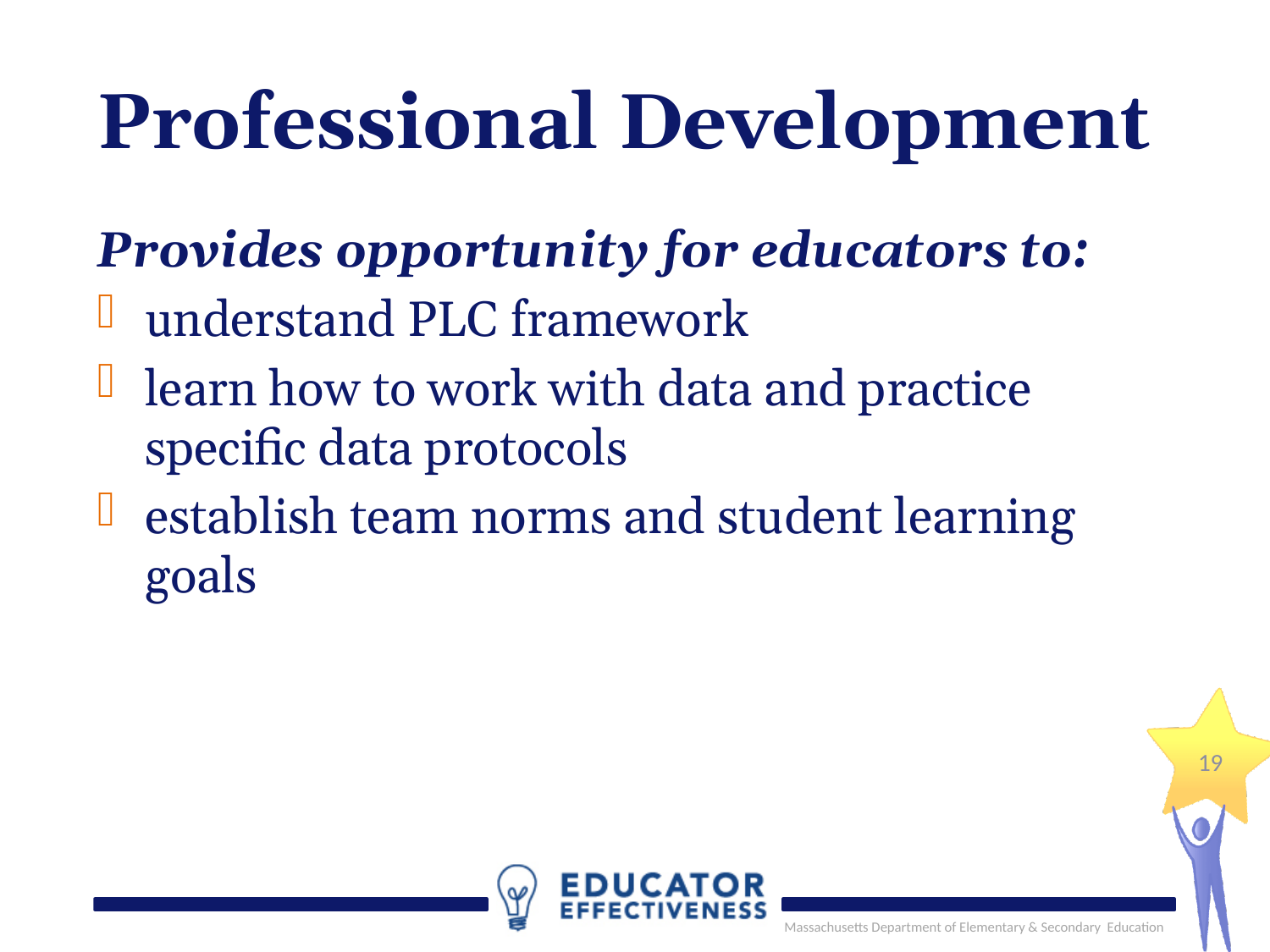

# Professional Development
Provides opportunity for educators to:
understand PLC framework
learn how to work with data and practice specific data protocols
establish team norms and student learning goals